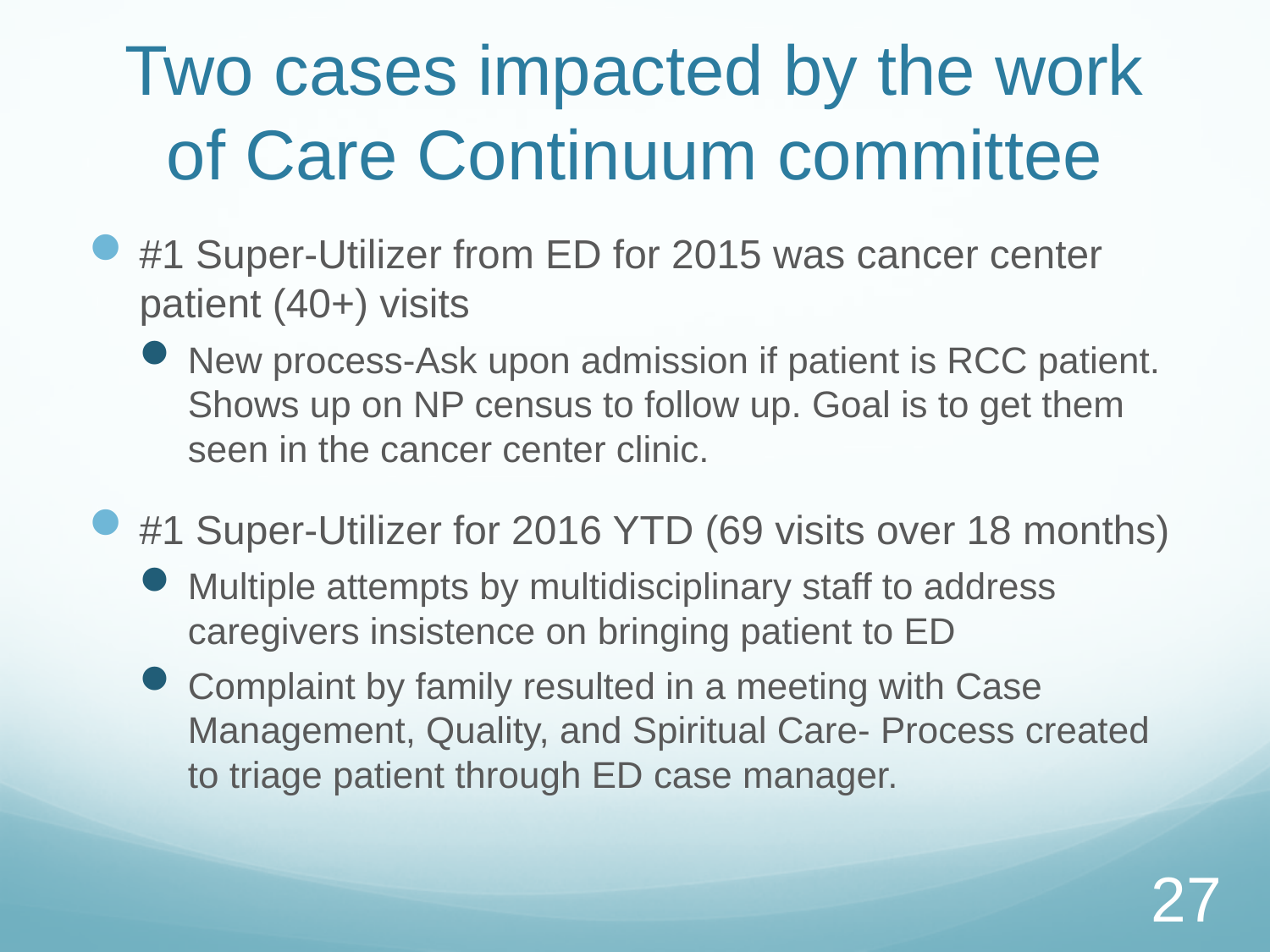

# Two cases impacted by the work of Care Continuum committee
#1 Super-Utilizer from ED for 2015 was cancer center patient (40+) visits
New process-Ask upon admission if patient is RCC patient. Shows up on NP census to follow up. Goal is to get them seen in the cancer center clinic.
#1 Super-Utilizer for 2016 YTD (69 visits over 18 months)
Multiple attempts by multidisciplinary staff to address caregivers insistence on bringing patient to ED
Complaint by family resulted in a meeting with Case Management, Quality, and Spiritual Care- Process created to triage patient through ED case manager.
27